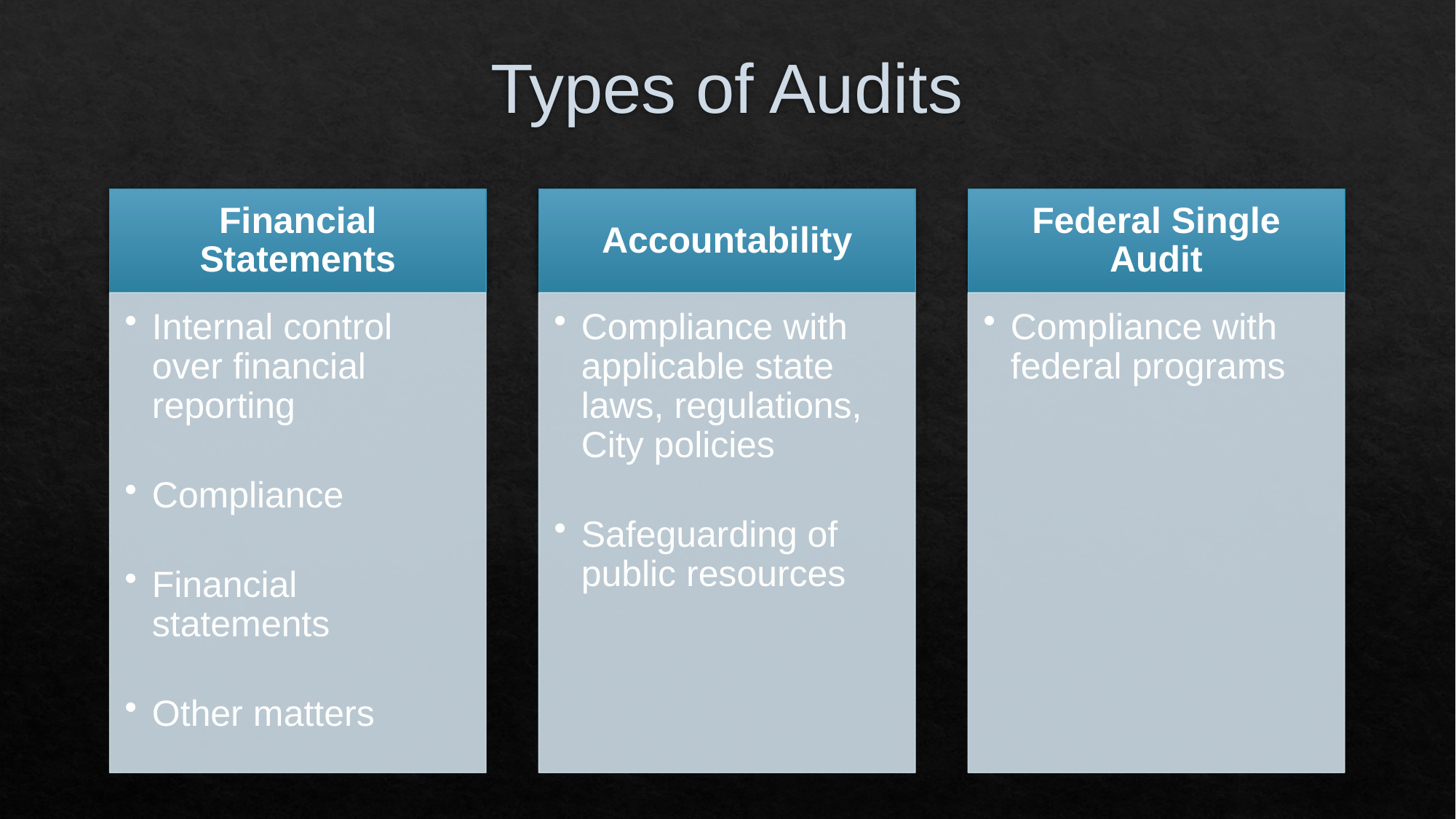

# Types of Audits
Financial Statements
Internal control over financial reporting

Compliance

Financial statements

Other matters
Accountability
Compliance with applicable state laws, regulations, City policies

Safeguarding of public resources
Federal Single Audit
Compliance with federal programs